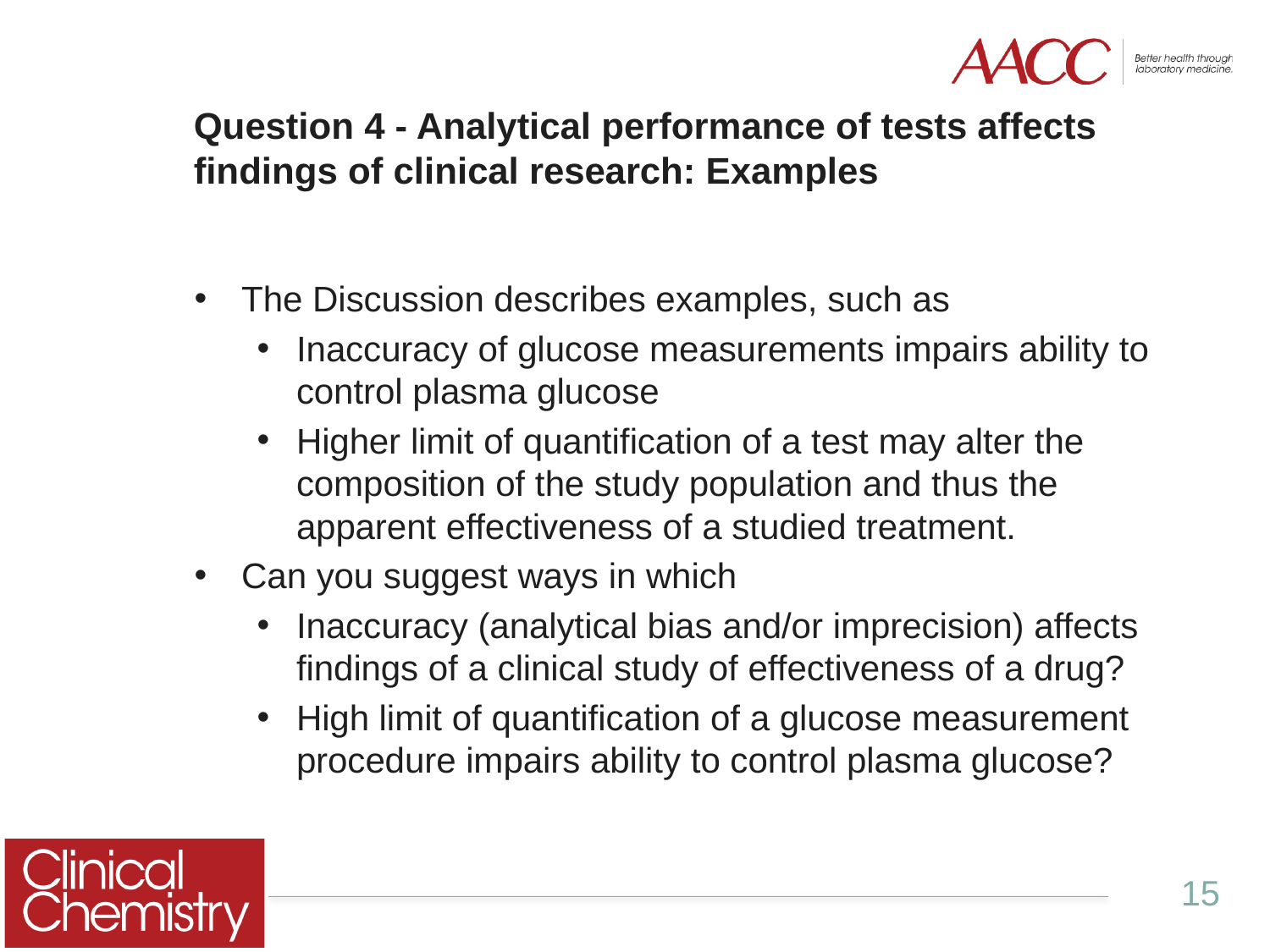

# Question 4 - Analytical performance of tests affects findings of clinical research: Examples
The Discussion describes examples, such as
Inaccuracy of glucose measurements impairs ability to control plasma glucose
Higher limit of quantification of a test may alter the composition of the study population and thus the apparent effectiveness of a studied treatment.
Can you suggest ways in which
Inaccuracy (analytical bias and/or imprecision) affects findings of a clinical study of effectiveness of a drug?
High limit of quantification of a glucose measurement procedure impairs ability to control plasma glucose?
15